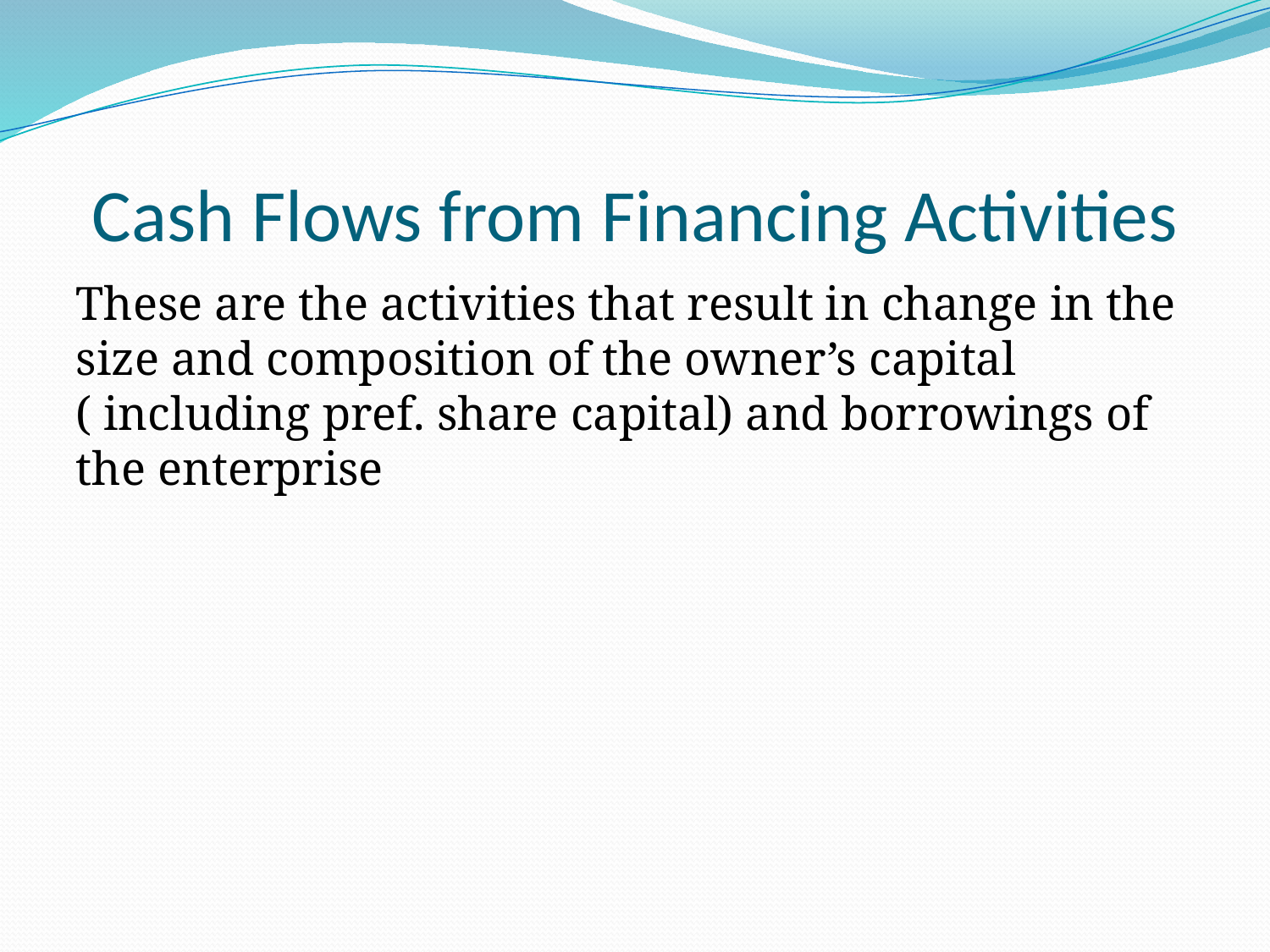

# Cash Flows from Financing Activities
These are the activities that result in change in the size and composition of the owner’s capital ( including pref. share capital) and borrowings of the enterprise